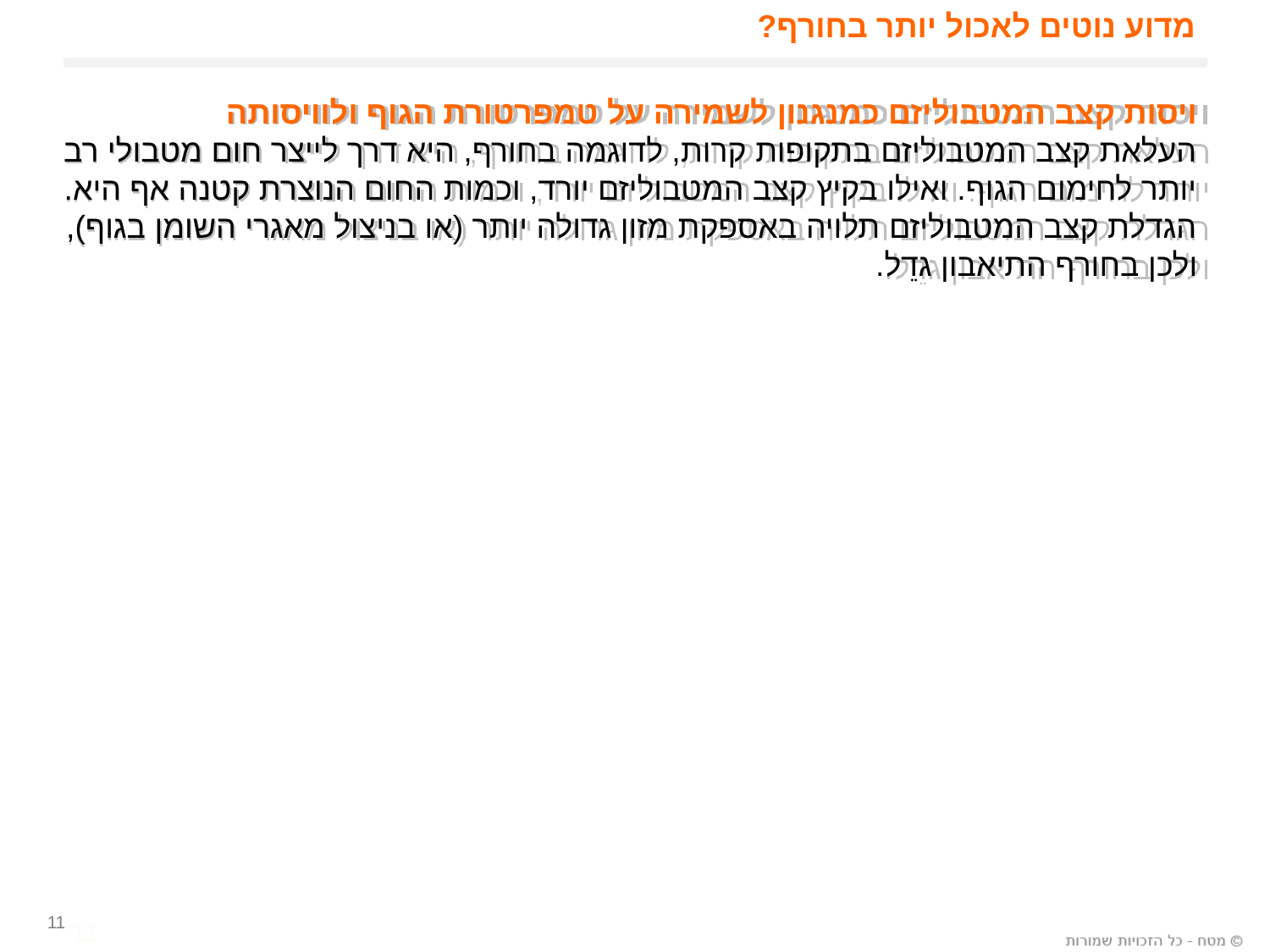

# מדוע נוטים לאכול יותר בחורף?

ויסות קצב המטבוליזם כמנגנון לשמירה על טמפרטורת הגוף ולוויסותה
העלאת קצב המטבוליזם בתקופות קרות, לדוגמה בחורף, היא דרך לייצר חום מטבולי רב
יותר לחימום הגוף. ואילו בקיץ קצב המטבוליזם יורד, וכמות החום הנוצרת קטנה אף היא.
הגדלת קצב המטבוליזם תלויה באספקת מזון גדולה יותר (או בניצול מאגרי השומן בגוף),
ולכן בחורף התיאבון גדֵל.
11
11